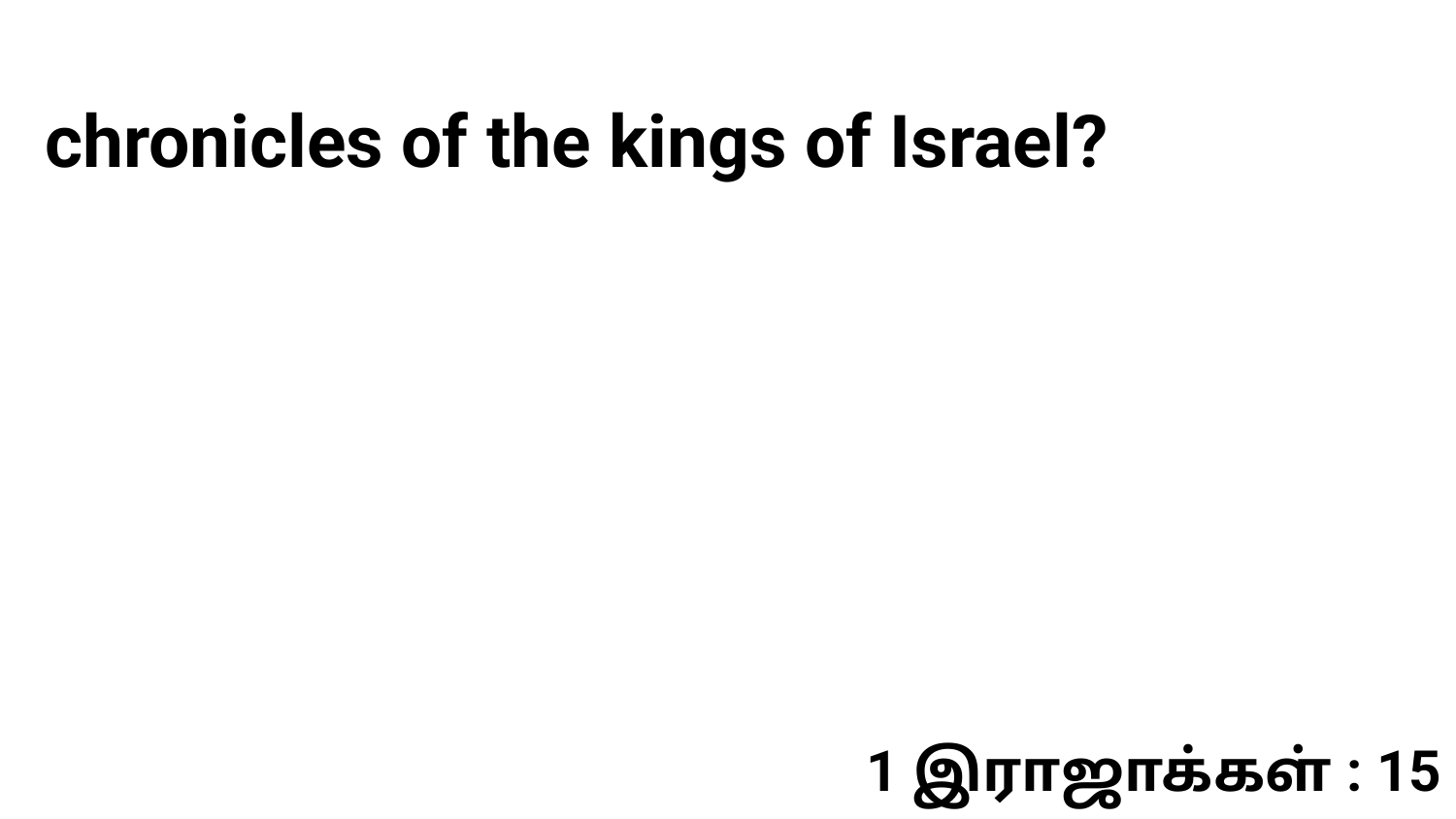

chronicles of the kings of Israel?
1 இராஜாக்கள் : 15